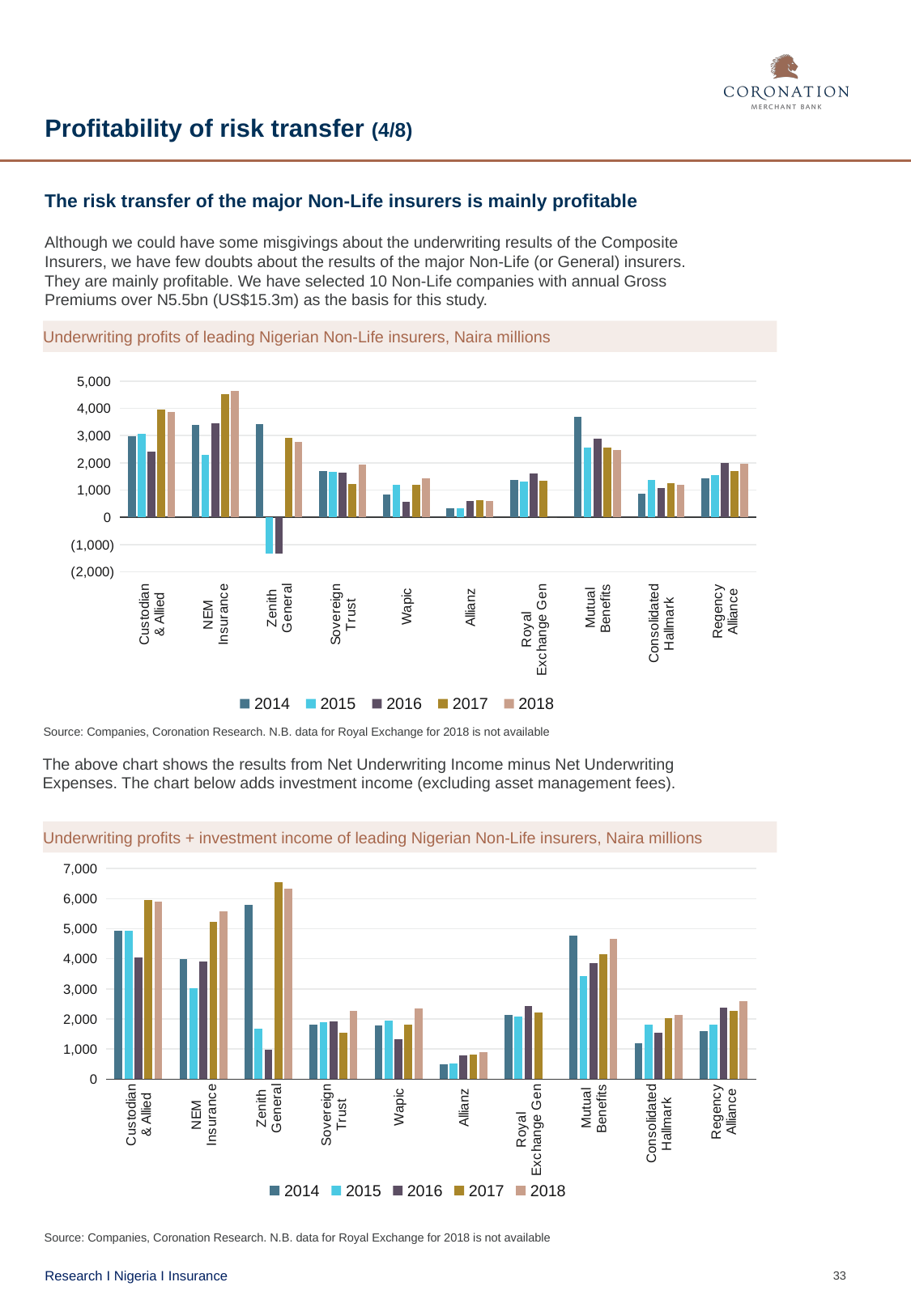

# Profitability of risk transfer (4/8)
The risk transfer of the major Non-Life insurers is mainly profitable

Although we could have some misgivings about the underwriting results of the Composite Insurers, we have few doubts about the results of the major Non-Life (or General) insurers. They are mainly profitable. We have selected 10 Non-Life companies with annual Gross Premiums over N5.5bn (US$15.3m) as the basis for this study.
Underwriting profits of leading Nigerian Non-Life insurers, Naira millions

### Chart

| Category | 2014 | 2015 | 2016 | 2017 | 2018 |
|---|---|---|---|---|---|
| Custodian
& Allied | 2962.544 | 3075.671 | 2413.066 | 3963.314 | 3880.139 |
| NEM
Insurance | 3381.263 | 2281.176 | 3436.978 | 4512.554 | 4623.241 |
| Zenith
General | 3414.098 | -1322.278 | -1331.076 | 2910.291 | 2779.803 |
| Sovereign
Trust | 1707.0639999999994 | 1673.5860000000002 | 1651.7219999999998 | 1210.3110000000006 | 1922.9669999999996 |
| Wapic  | 838.441 | 1194.177 | 577.962 | 1198.407 | 1442.293 |
| Allianz  | 324.152 | 344.297 | 600.998 | 628.83 | 588.827 |
| Royal
Exchange Gen | 1384.137 | 1318.922 | 1605.052 | 1334.327 | 0.0 |
| Mutual
Benefits | 3688.078 | 2563.595 | 2872.083 | 2546.225 | 2472.495 |
| Consolidated
Hallmark | 863.244006 | 1369.752603 | 1068.527507 | 1246.059743 | 1207.436892 |
| Regency
Alliance | 1420.667 | 1538.348 | 2001.591 | 1707.108 | 1971.197 |
Source: Companies, Coronation Research. N.B. data for Royal Exchange for 2018 is not available
The above chart shows the results from Net Underwriting Income minus Net Underwriting Expenses. The chart below adds investment income (excluding asset management fees).
Underwriting profits + investment income of leading Nigerian Non-Life insurers, Naira millions

### Chart

| Category | 2014 | 2015 | 2016 | 2017 | 2018 |
|---|---|---|---|---|---|
| Custodian
& Allied | 4940.797 | 4921.544 | 4051.8769999999995 | 5965.937 | 5895.627 |
| NEM
Insurance | 3989.1 | 3027.413 | 3916.45 | 5222.498 | 5576.024 |
| Zenith
General | 5796.92 | 1667.905 | 987.9839999999999 | 6548.111000000001 | 6331.019 |
| Sovereign
Trust | 1819.1959999999995 | 1887.6470000000002 | 1933.0099999999998 | 1536.9870000000005 | 2257.4619999999995 |
| Wapic  | 1794.189 | 1940.3139999999999 | 1319.9270000000001 | 1819.67 | 2361.504 |
| Allianz  | 486.40999999999997 | 523.6080000000001 | 793.865 | 822.652 | 897.692 |
| Royal
Exchange Gen | 2124.395 | 2088.334 | 2430.026 | 2217.625 | None |
| Mutual
Benefits | 4759.345 | 3417.8909999999996 | 3851.848 | 4143.487 | 4658.777 |
| Consolidated
Hallmark | 1192.613612 | 1817.114958 | 1540.81717 | 2042.2788719999999 | 2147.390724 |
| Regency
Alliance | 1598.4409999999998 | 1818.008 | 2384.493 | 2283.68 | 2589.72 |
Source: Companies, Coronation Research. N.B. data for Royal Exchange for 2018 is not available
Research I Nigeria I Insurance
33